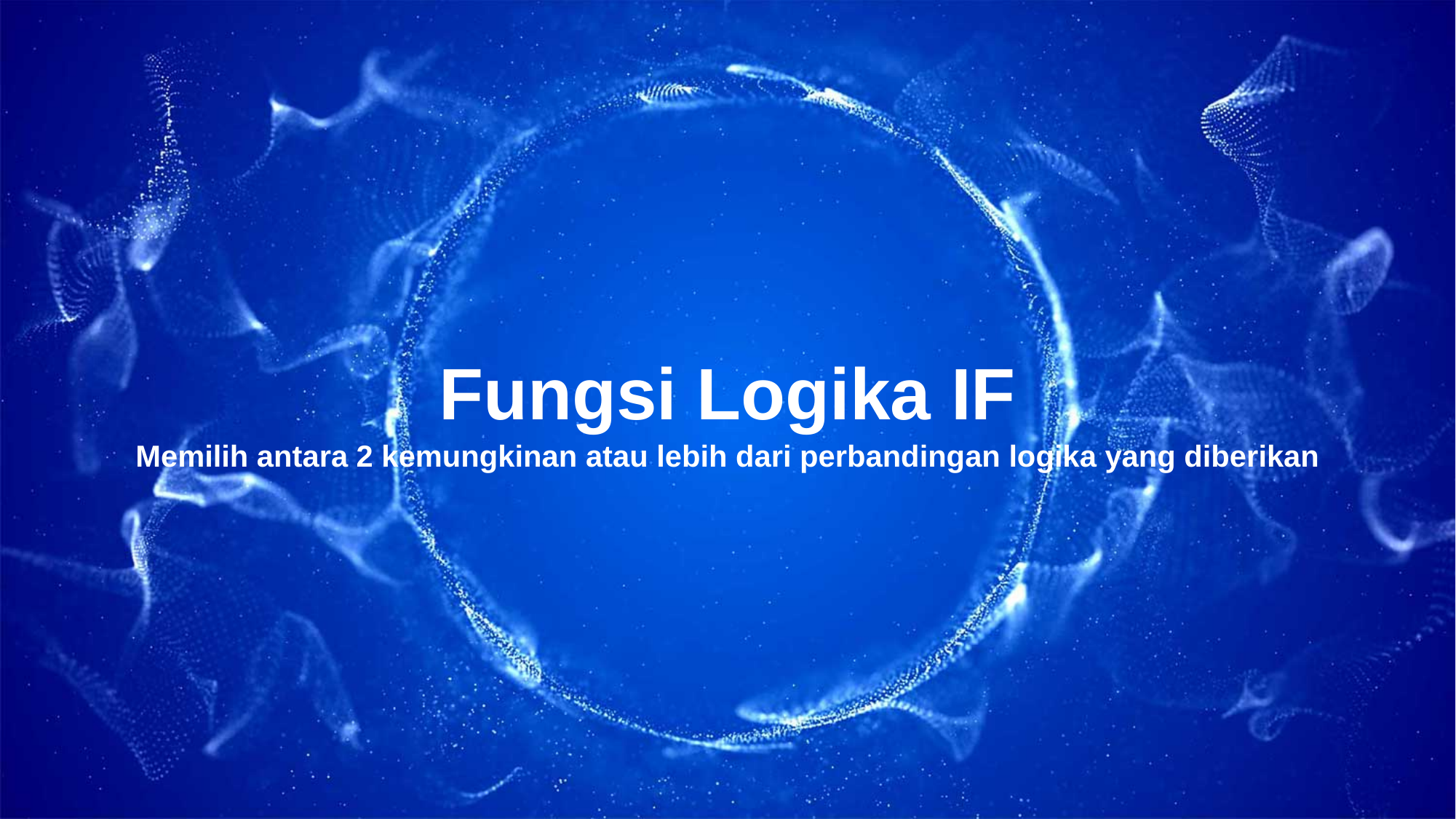

Fungsi Logika IF
Memilih antara 2 kemungkinan atau lebih dari perbandingan logika yang diberikan